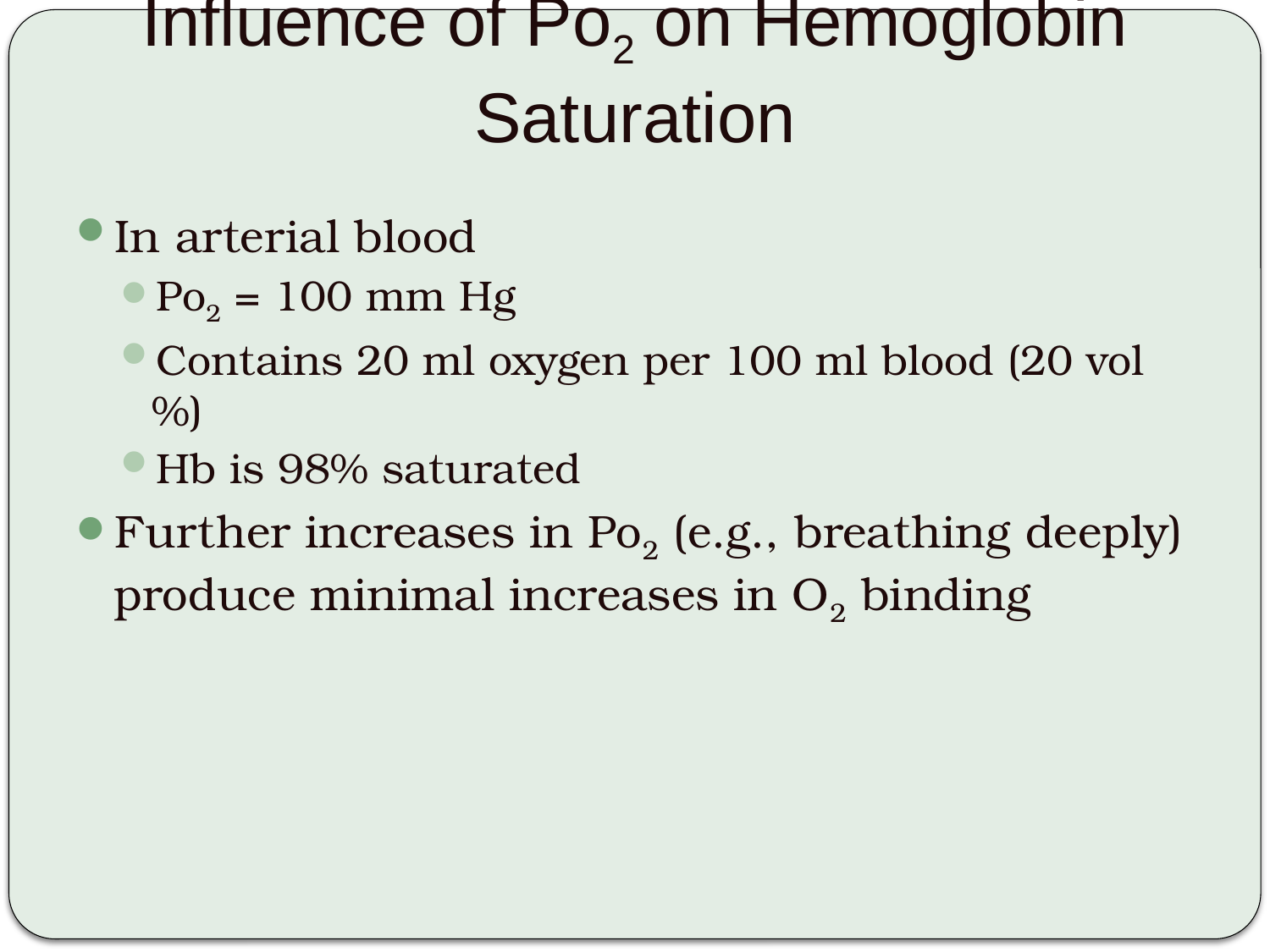

# Influence of Po2 on Hemoglobin Saturation
In arterial blood
Po2 = 100 mm Hg
Contains 20 ml oxygen per 100 ml blood (20 vol %)
Hb is 98% saturated
Further increases in Po2 (e.g., breathing deeply) produce minimal increases in O2 binding